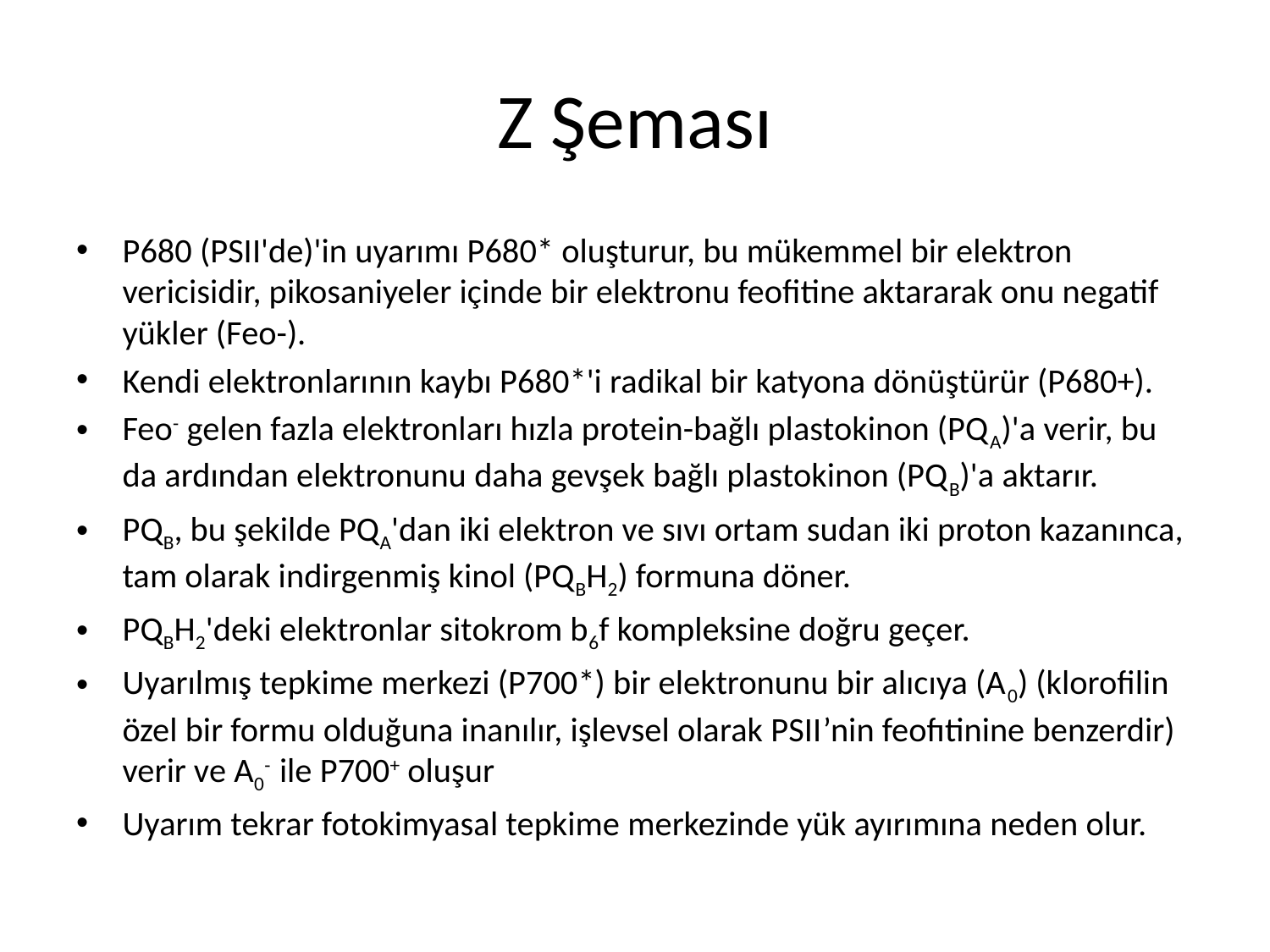

# Z Şeması
P680 (PSII'de)'in uyarımı P680* oluşturur, bu mükemmel bir elektron vericisidir, pikosaniyeler içinde bir elektronu feofitine aktararak onu negatif yükler (Feo-).
Kendi elektronlarının kaybı P680*'i radikal bir katyona dönüştürür (P680+).
Feo- gelen fazla elektronları hızla protein-bağlı plastokinon (PQA)'a verir, bu da ardından elektronunu daha gevşek bağlı plastokinon (PQB)'a aktarır.
PQB, bu şekilde PQA'dan iki elektron ve sıvı ortam sudan iki proton kazanınca, tam olarak indirgenmiş kinol (PQBH2) formuna döner.
PQBH2'deki elektronlar sitokrom b6f kompleksine doğru geçer.
Uyarılmış tepkime merkezi (P700*) bir elektronunu bir alıcıya (A0) (klorofilin özel bir formu olduğuna inanılır, işlevsel olarak PSII’nin feofıtinine benzerdir) verir ve A0-  ile P700+ oluşur
Uyarım tekrar fotokimyasal tepkime merkezinde yük ayırımına neden olur.